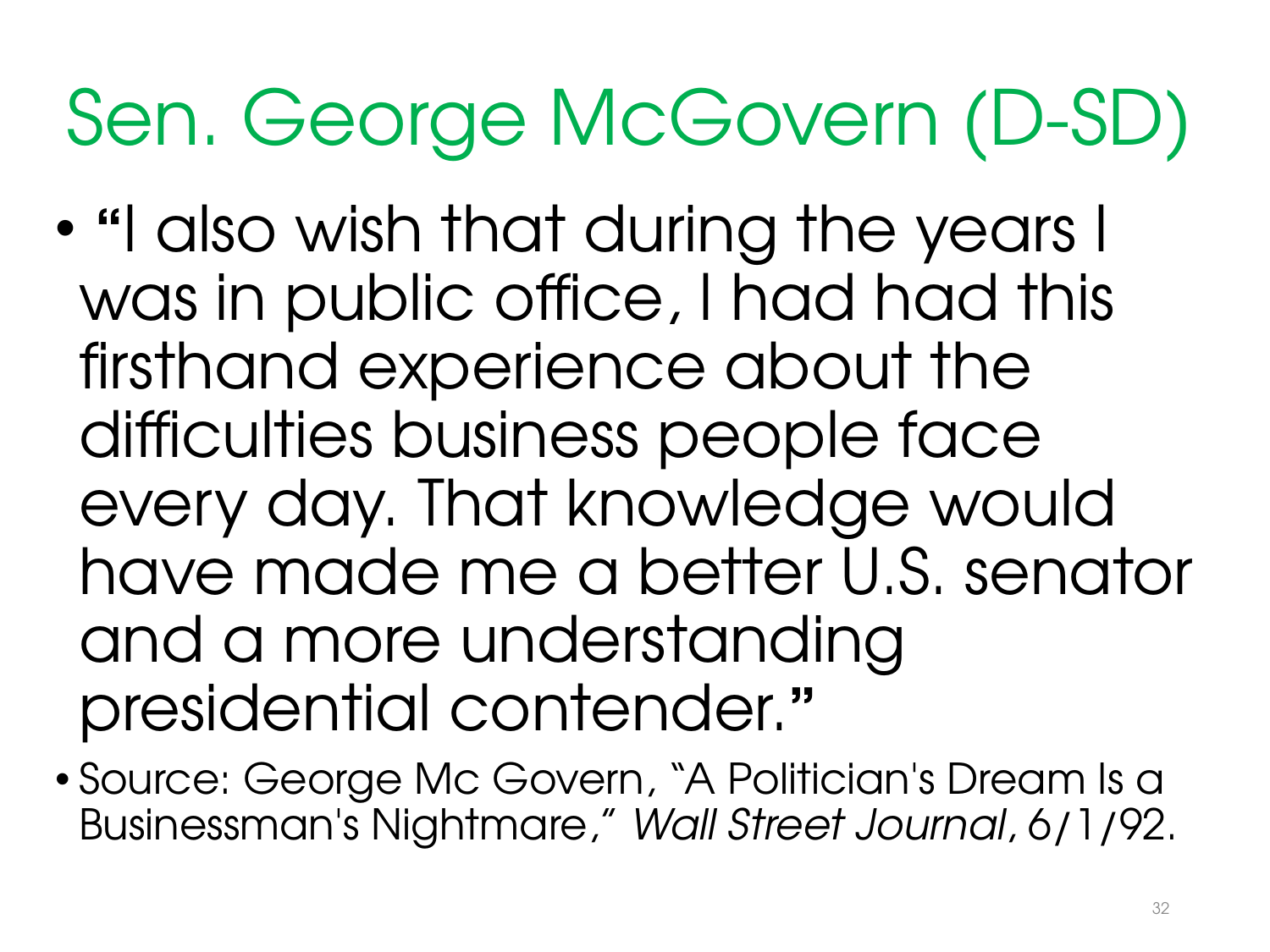

# Sen. George McGovern (D-SD)
 “I also wish that during the years I was in public office, I had had this firsthand experience about the difficulties business people face every day. That knowledge would have made me a better U.S. senator and a more understanding presidential contender.”
Source: George Mc Govern, “A Politician's Dream Is a Businessman's Nightmare,” Wall Street Journal, 6/1/92.
32